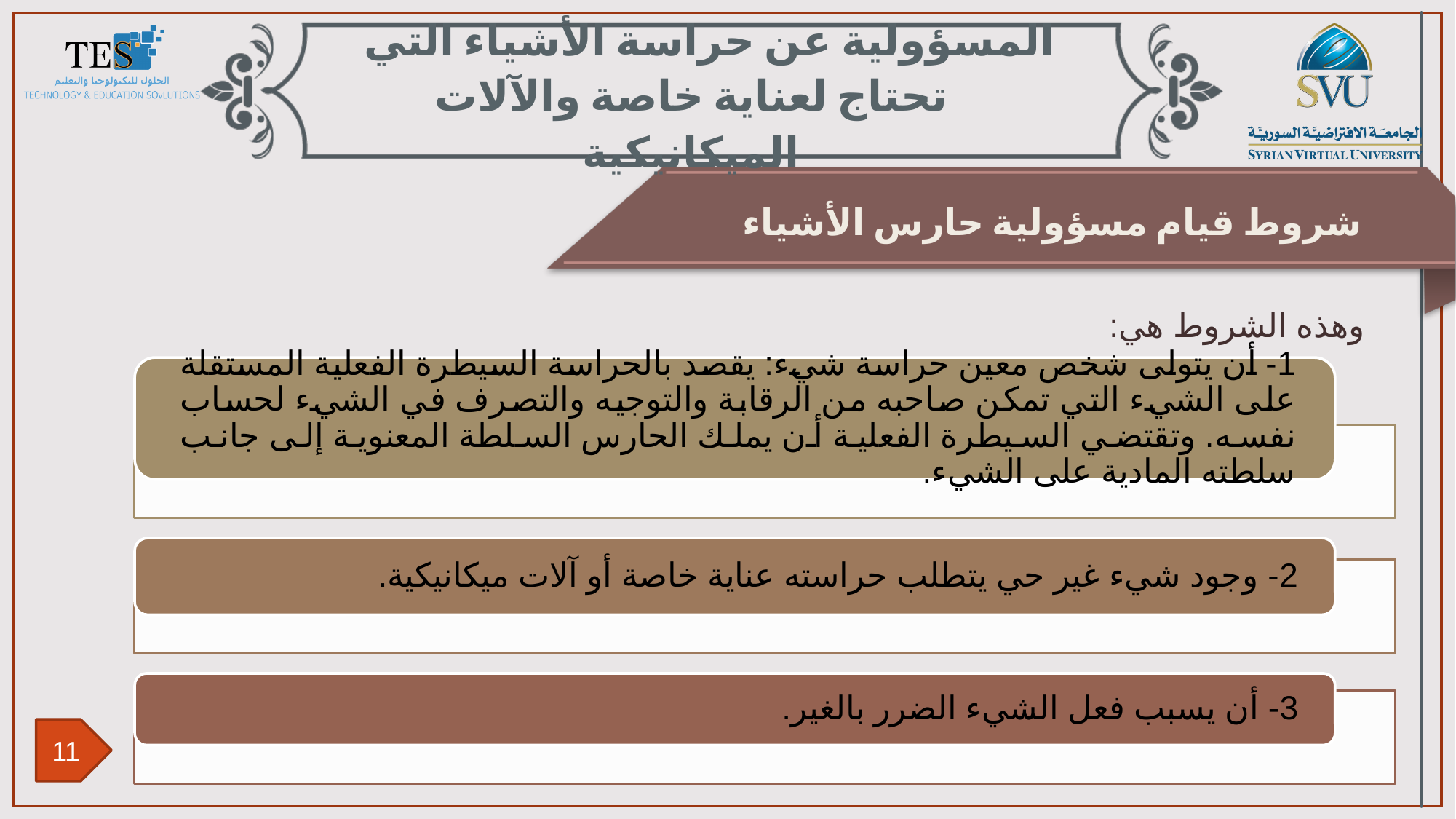

المسؤولية عن حراسة الأشياء التي تحتاج لعناية خاصة والآلات الميكانيكية
شروط قيام مسؤولية حارس الأشياء
وهذه الشروط هي:
1- أن يتولى شخص معين حراسة شيء: يقصد بالحراسة السيطرة الفعلية المستقلة على الشيء التي تمكن صاحبه من الرقابة والتوجيه والتصرف في الشيء لحساب نفسه. وتقتضي السيطرة الفعلية أن يملك الحارس السلطة المعنوية إلى جانب سلطته المادية على الشيء.
2- وجود شيء غير حي يتطلب حراسته عناية خاصة أو آلات ميكانيكية.
3- أن يسبب فعل الشيء الضرر بالغير.